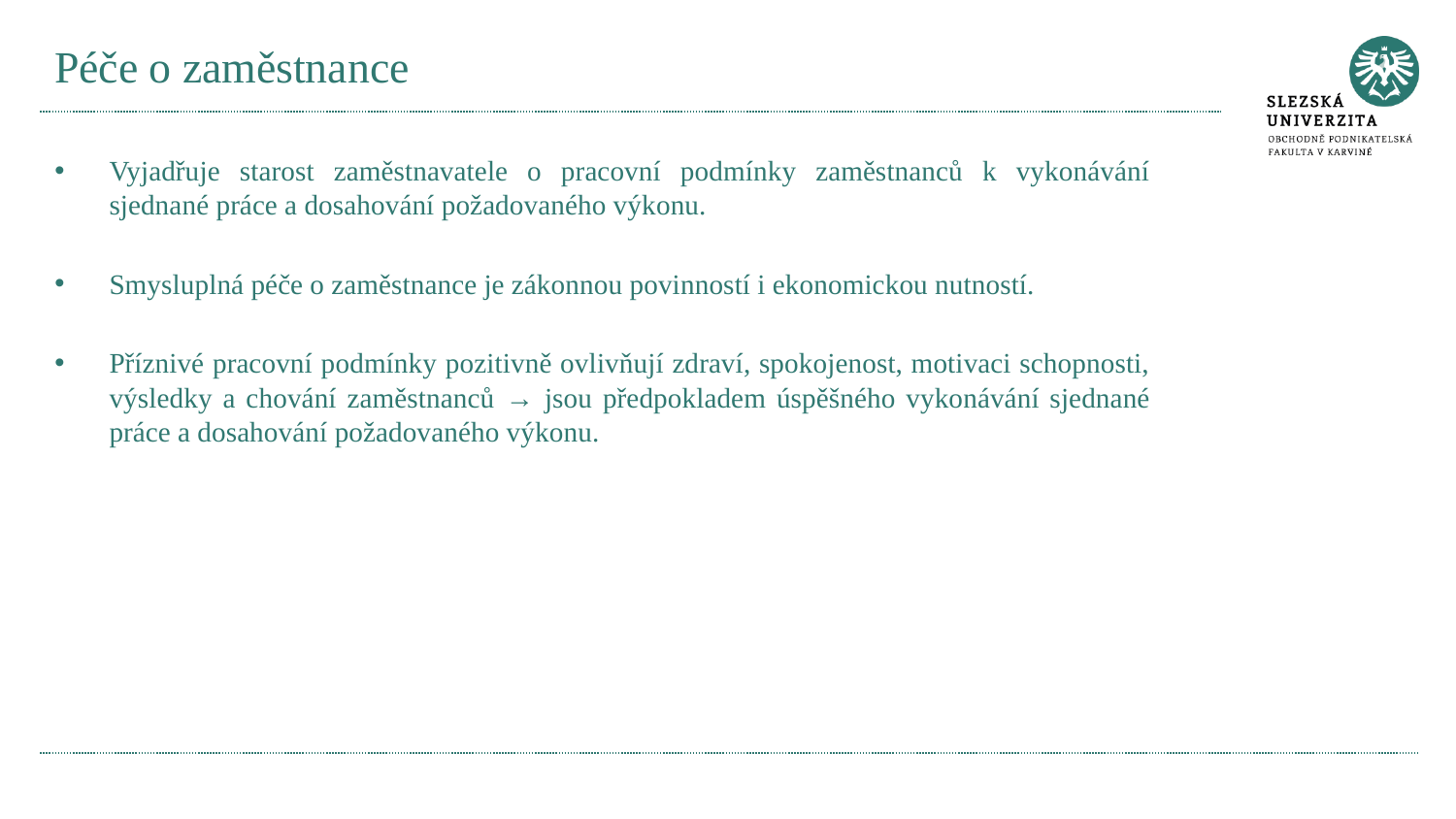

# Péče o zaměstnance
Vyjadřuje starost zaměstnavatele o pracovní podmínky zaměstnanců k vykonávání sjednané práce a dosahování požadovaného výkonu.

Smysluplná péče o zaměstnance je zákonnou povinností i ekonomickou nutností.

Příznivé pracovní podmínky pozitivně ovlivňují zdraví, spokojenost, motivaci schopnosti, výsledky a chování zaměstnanců → jsou předpokladem úspěšného vykonávání sjednané práce a dosahování požadovaného výkonu.